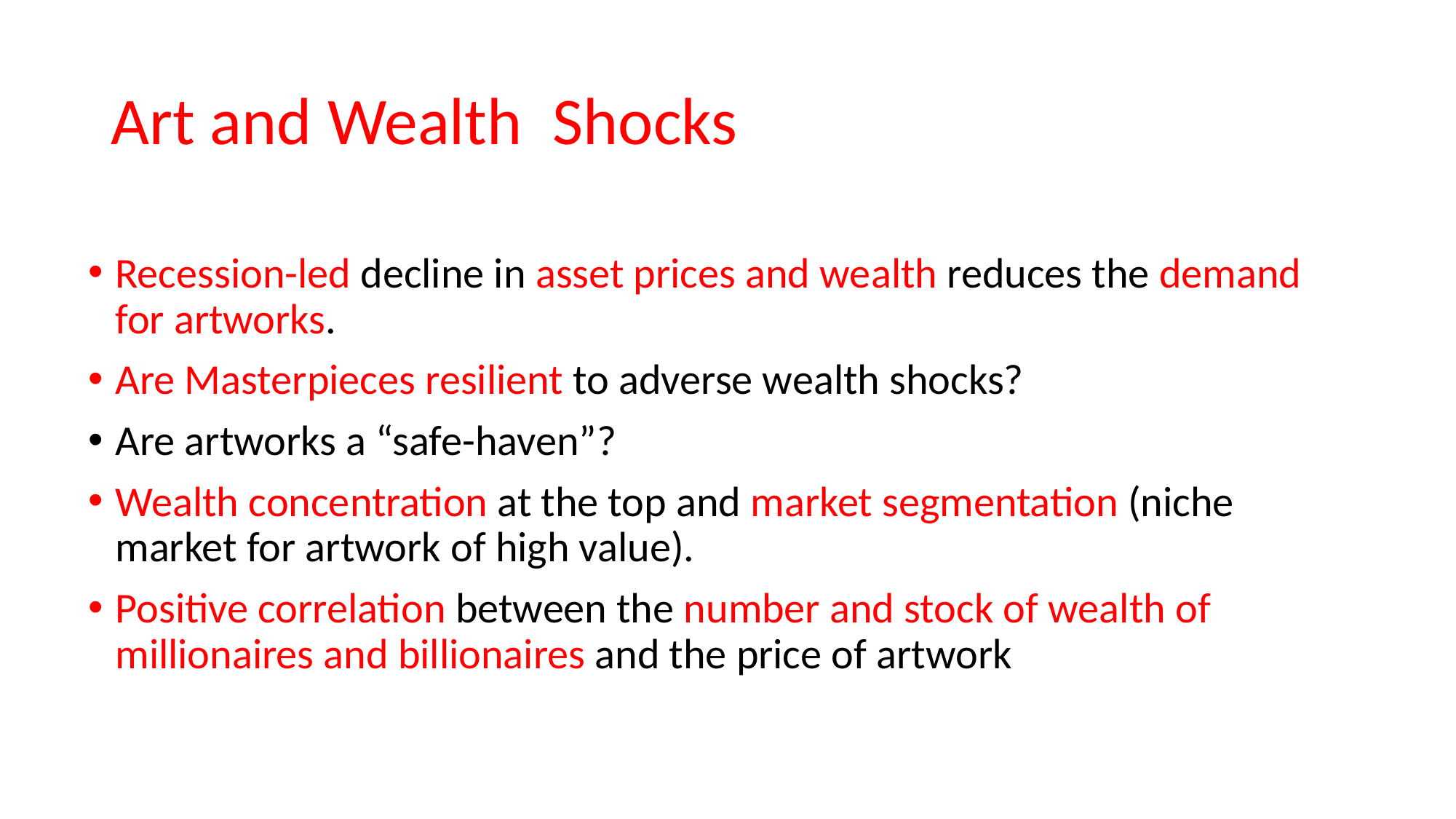

# Art and Wealth  Shocks
Recession-led decline in asset prices and wealth reduces the demand for artworks.
Are Masterpieces resilient to adverse wealth shocks?
Are artworks a “safe-haven”?
Wealth concentration at the top and market segmentation (niche market for artwork of high value).
Positive correlation between the number and stock of wealth of millionaires and billionaires and the price of artwork